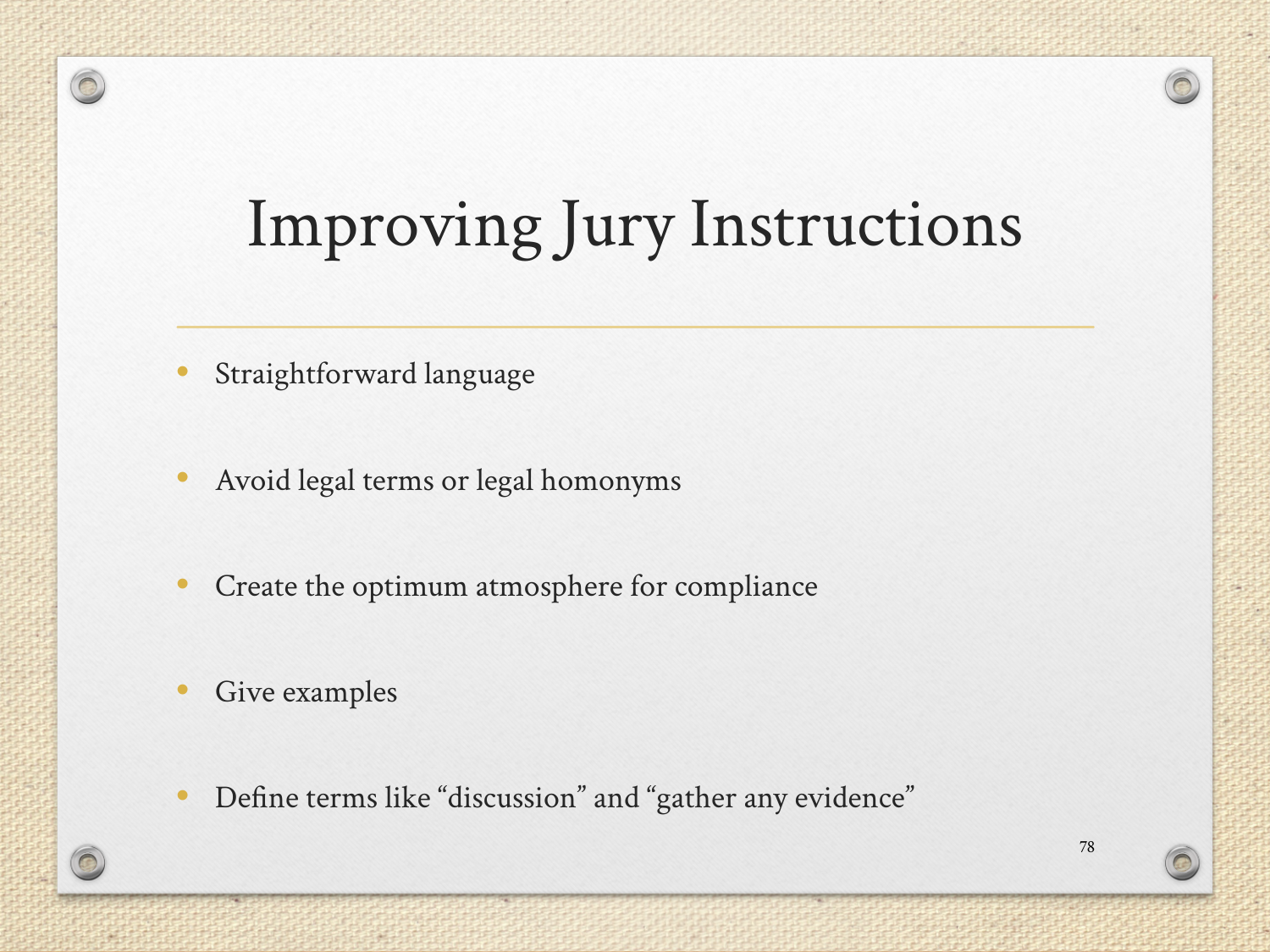

# Improving Jury Instructions
Straightforward language

Avoid legal terms or legal homonyms

Create the optimum atmosphere for compliance

Give examples

Define terms like “discussion” and “gather any evidence”

78